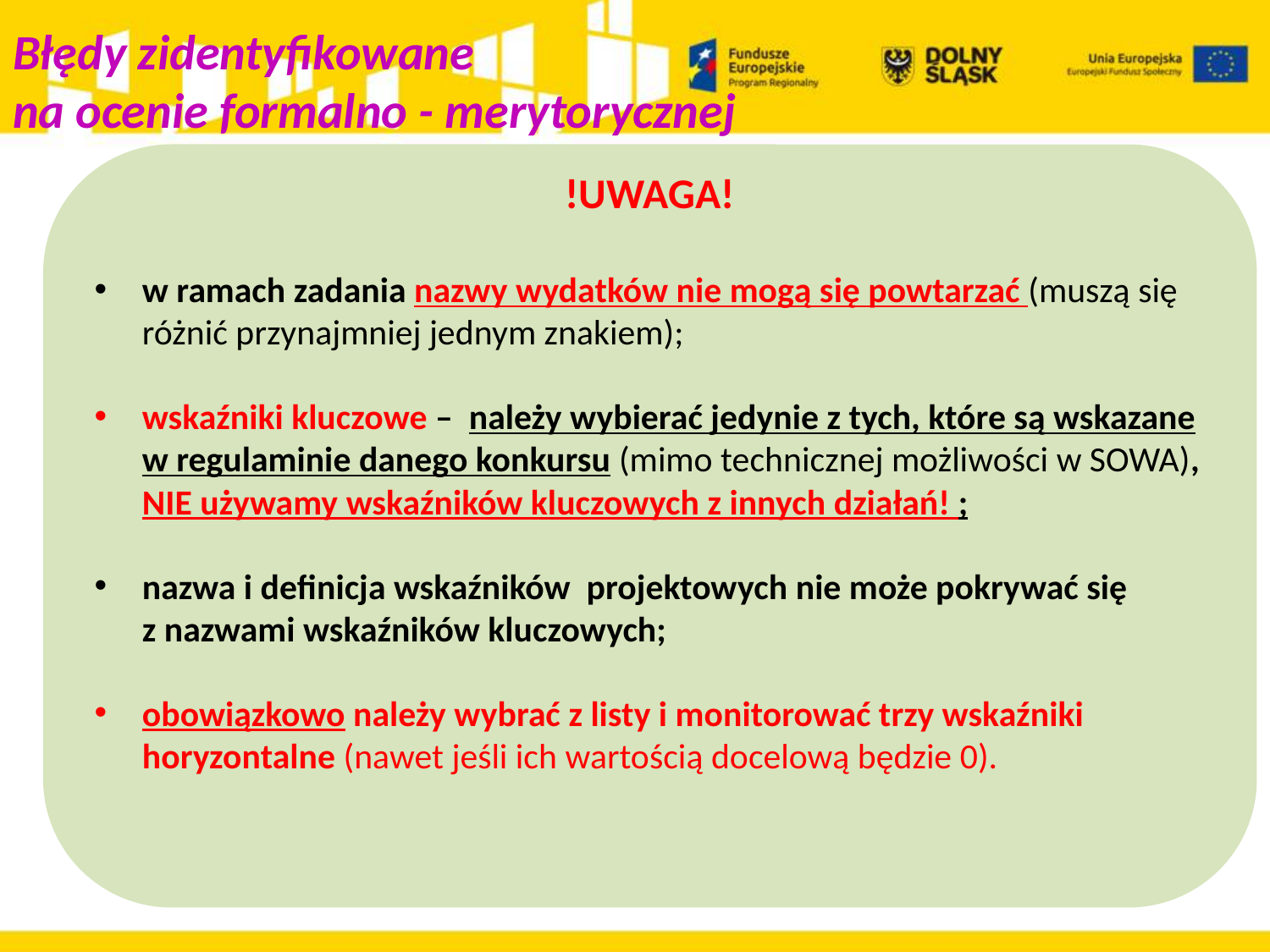

# Błędy zidentyfikowane na ocenie formalno - merytorycznej

!UWAGA!

w ramach zadania nazwy wydatków nie mogą się powtarzać (muszą się różnić przynajmniej jednym znakiem);

wskaźniki kluczowe –  należy wybierać jedynie z tych, które są wskazane w regulaminie danego konkursu (mimo technicznej możliwości w SOWA), NIE używamy wskaźników kluczowych z innych działań! ;

nazwa i definicja wskaźników  projektowych nie może pokrywać się
z nazwami wskaźników kluczowych;

obowiązkowo należy wybrać z listy i monitorować trzy wskaźniki horyzontalne (nawet jeśli ich wartością docelową będzie 0).